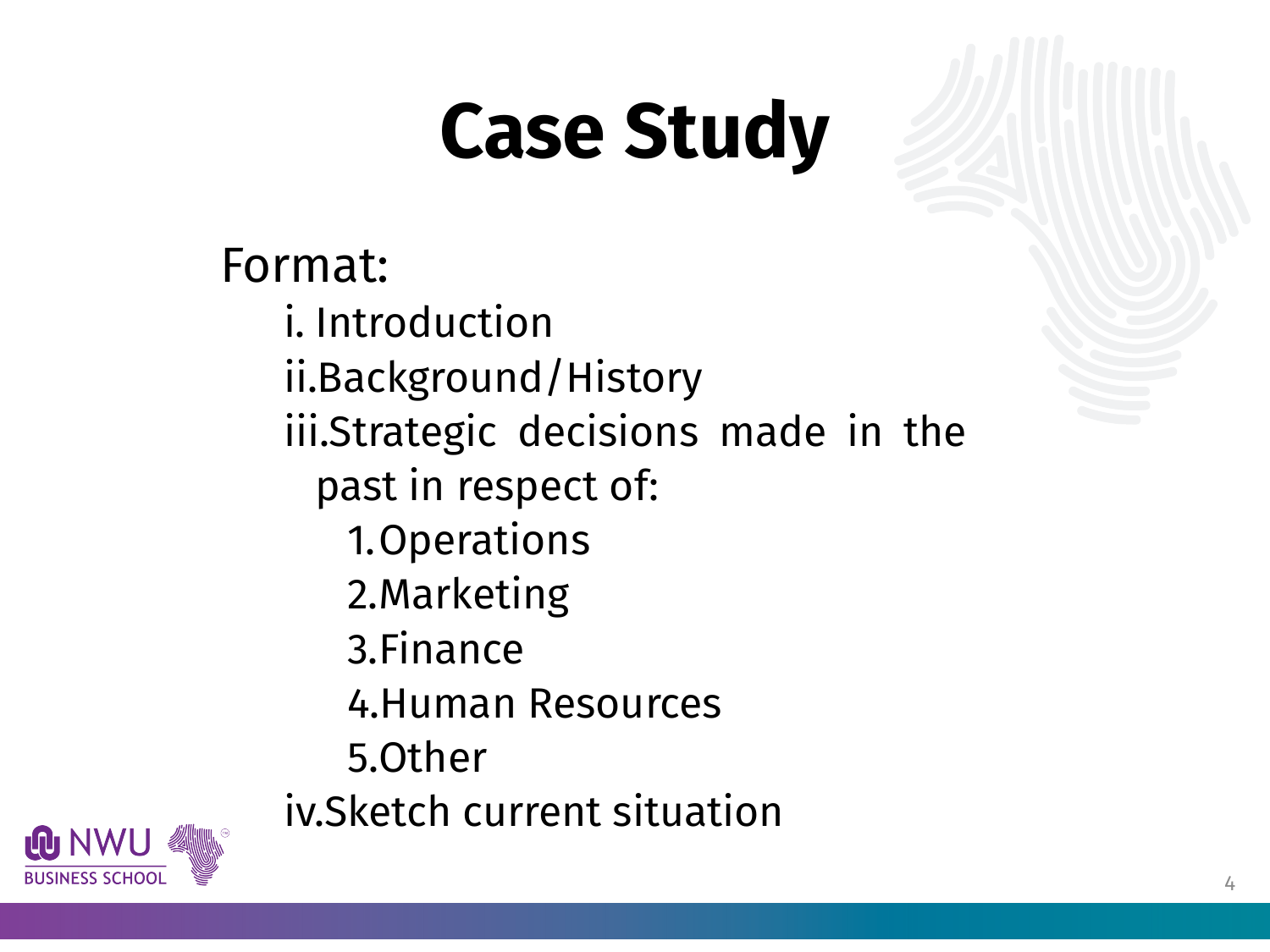

# Case Study
Format:
Introduction
Background/History
Strategic decisions made in the past in respect of:
Operations
Marketing
Finance
Human Resources
Other
Sketch current situation
4